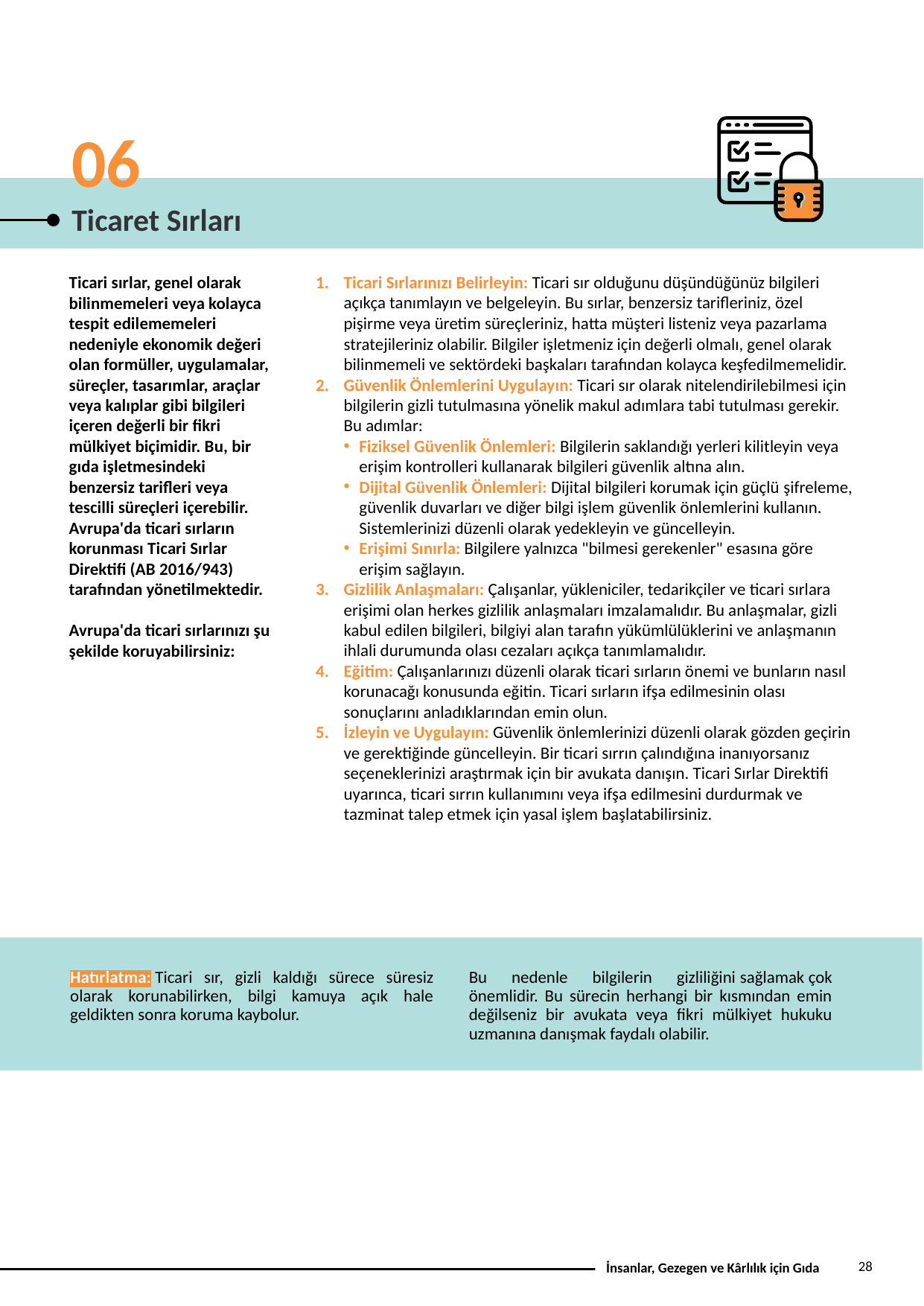

06

Ticaret Sırları

Ticari sırlar, genel olarak bilinmemeleri veya kolayca tespit edilememeleri nedeniyle ekonomik değeri olan formüller, uygulamalar, süreçler, tasarımlar, araçlar veya kalıplar gibi bilgileri içeren değerli bir fikri mülkiyet biçimidir. Bu, bir gıda işletmesindeki benzersiz tarifleri veya tescilli süreçleri içerebilir. Avrupa'da ticari sırların korunması Ticari Sırlar Direktifi (AB 2016/943) tarafından yönetilmektedir.

Avrupa'da ticari sırlarınızı şu şekilde koruyabilirsiniz:

Ticari Sırlarınızı Belirleyin: Ticari sır olduğunu düşündüğünüz bilgileri açıkça tanımlayın ve belgeleyin. Bu sırlar, benzersiz tarifleriniz, özel pişirme veya üretim süreçleriniz, hatta müşteri listeniz veya pazarlama stratejileriniz olabilir. Bilgiler işletmeniz için değerli olmalı, genel olarak bilinmemeli ve sektördeki başkaları tarafından kolayca keşfedilmemelidir.
Güvenlik Önlemlerini Uygulayın: Ticari sır olarak nitelendirilebilmesi için bilgilerin gizli tutulmasına yönelik makul adımlara tabi tutulması gerekir. Bu adımlar:
Fiziksel Güvenlik Önlemleri: Bilgilerin saklandığı yerleri kilitleyin veya erişim kontrolleri kullanarak bilgileri güvenlik altına alın.
Dijital Güvenlik Önlemleri: Dijital bilgileri korumak için güçlü şifreleme, güvenlik duvarları ve diğer bilgi işlem güvenlik önlemlerini kullanın. Sistemlerinizi düzenli olarak yedekleyin ve güncelleyin.
Erişimi Sınırla: Bilgilere yalnızca "bilmesi gerekenler" esasına göre erişim sağlayın.
Gizlilik Anlaşmaları: Çalışanlar, yükleniciler, tedarikçiler ve ticari sırlara erişimi olan herkes gizlilik anlaşmaları imzalamalıdır. Bu anlaşmalar, gizli kabul edilen bilgileri, bilgiyi alan tarafın yükümlülüklerini ve anlaşmanın ihlali durumunda olası cezaları açıkça tanımlamalıdır.
Eğitim: Çalışanlarınızı düzenli olarak ticari sırların önemi ve bunların nasıl korunacağı konusunda eğitin. Ticari sırların ifşa edilmesinin olası sonuçlarını anladıklarından emin olun.
İzleyin ve Uygulayın: Güvenlik önlemlerinizi düzenli olarak gözden geçirin ve gerektiğinde güncelleyin. Bir ticari sırrın çalındığına inanıyorsanız seçeneklerinizi araştırmak için bir avukata danışın. Ticari Sırlar Direktifi uyarınca, ticari sırrın kullanımını veya ifşa edilmesini durdurmak ve tazminat talep etmek için yasal işlem başlatabilirsiniz.

Hatırlatma: Ticari sır, gizli kaldığı sürece süresiz olarak korunabilirken, bilgi kamuya açık hale geldikten sonra koruma kaybolur.

Bu nedenle bilgilerin gizliliğini sağlamak çok önemlidir. Bu sürecin herhangi bir kısmından emin değilseniz bir avukata veya fikri mülkiyet hukuku uzmanına danışmak faydalı olabilir.

28
İnsanlar, Gezegen ve Kârlılık için Gıda